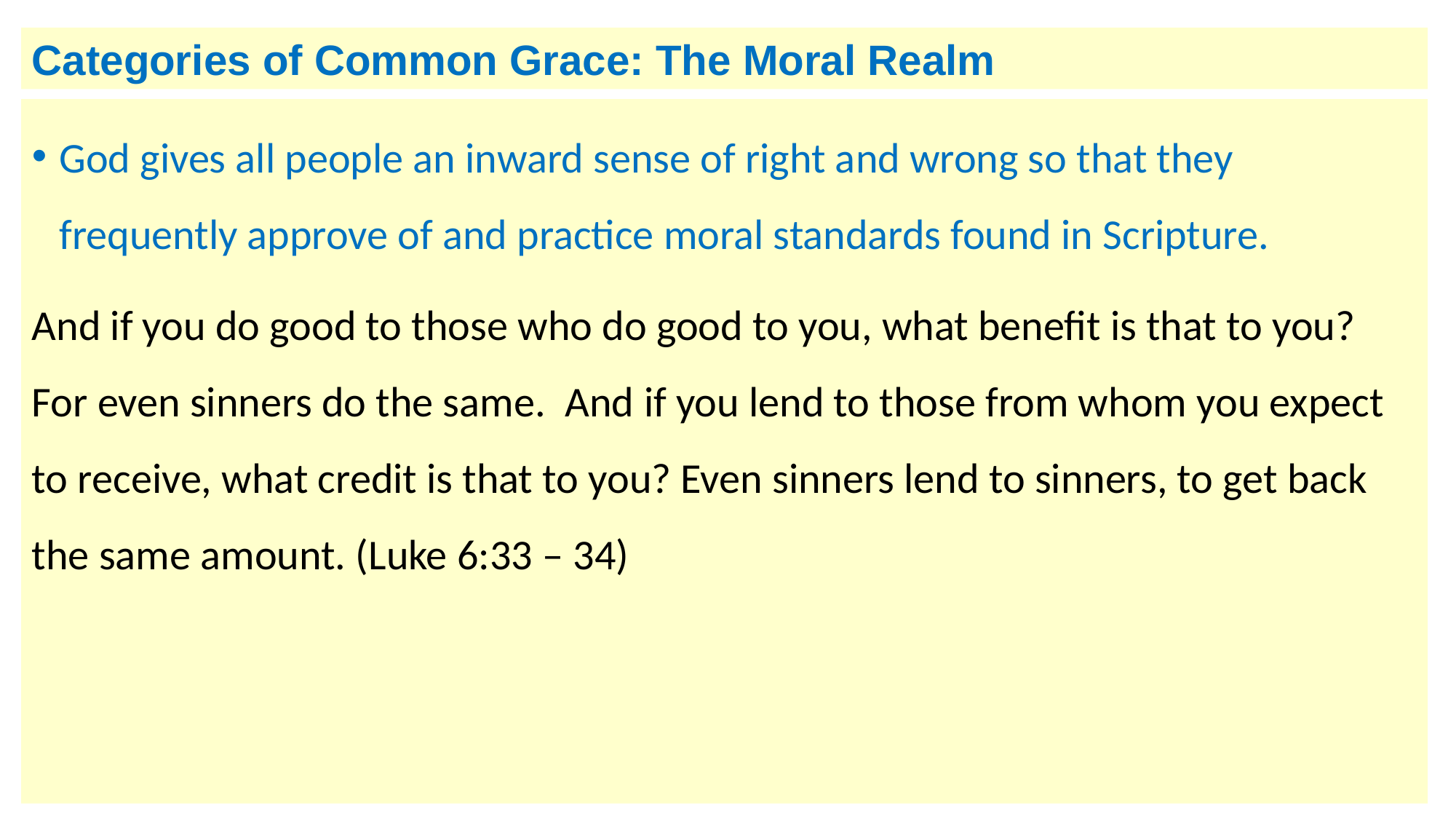

Categories of Common Grace: The Moral Realm
God gives all people an inward sense of right and wrong so that they frequently approve of and practice moral standards found in Scripture.
And if you do good to those who do good to you, what benefit is that to you? For even sinners do the same.  And if you lend to those from whom you expect to receive, what credit is that to you? Even sinners lend to sinners, to get back the same amount. (Luke 6:33 – 34)